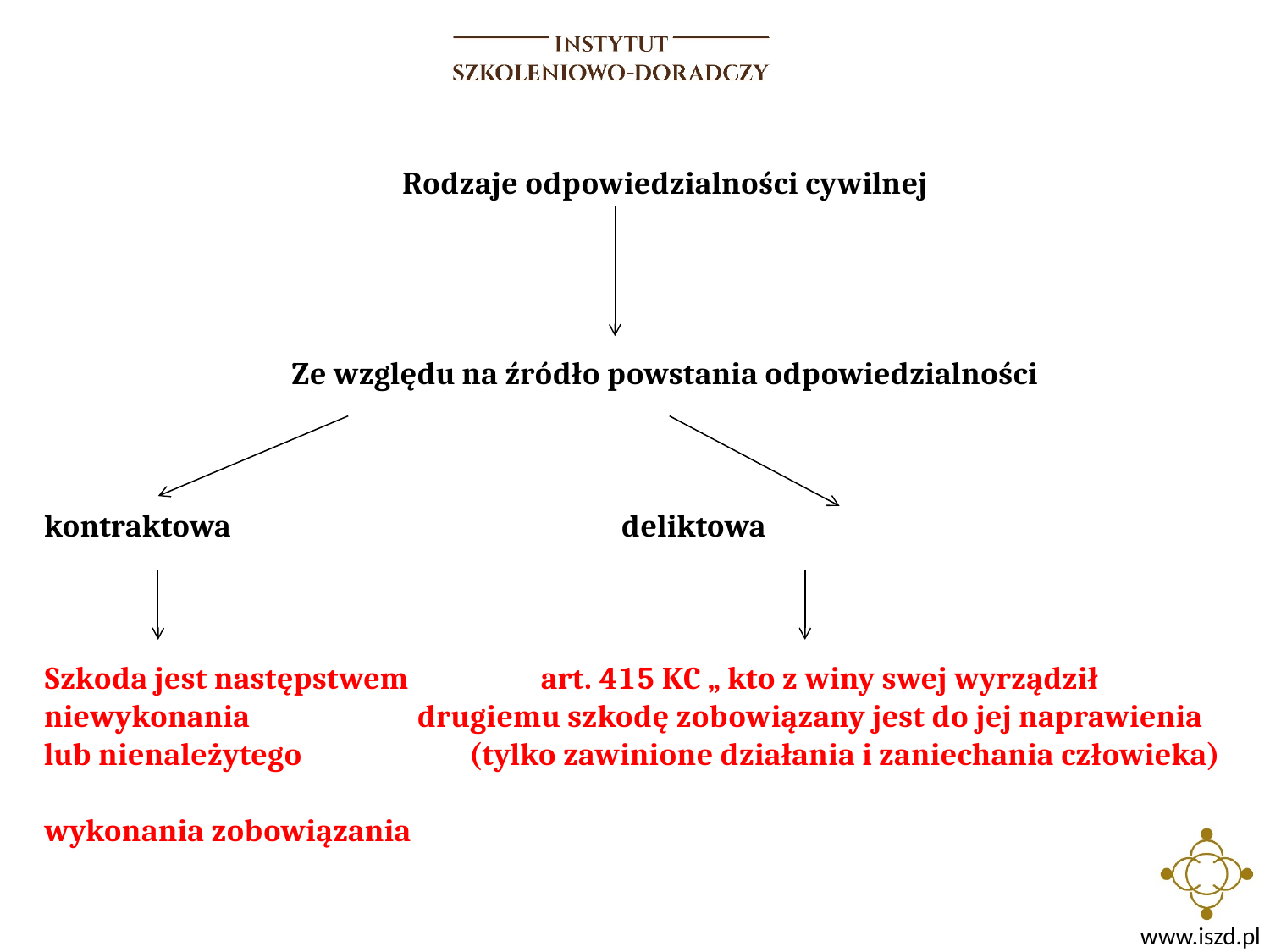

Rodzaje odpowiedzialności cywilnej

Ze względu na źródło powstania odpowiedzialności

kontraktowa                                                        deliktowa

Szkoda jest następstwem                   art. 415 KC „ kto z winy swej wyrządził
niewykonania                        drugiemu szkodę zobowiązany jest do jej naprawienia
lub nienależytego                        (tylko zawinione działania i zaniechania człowieka)
wykonania zobowiązania